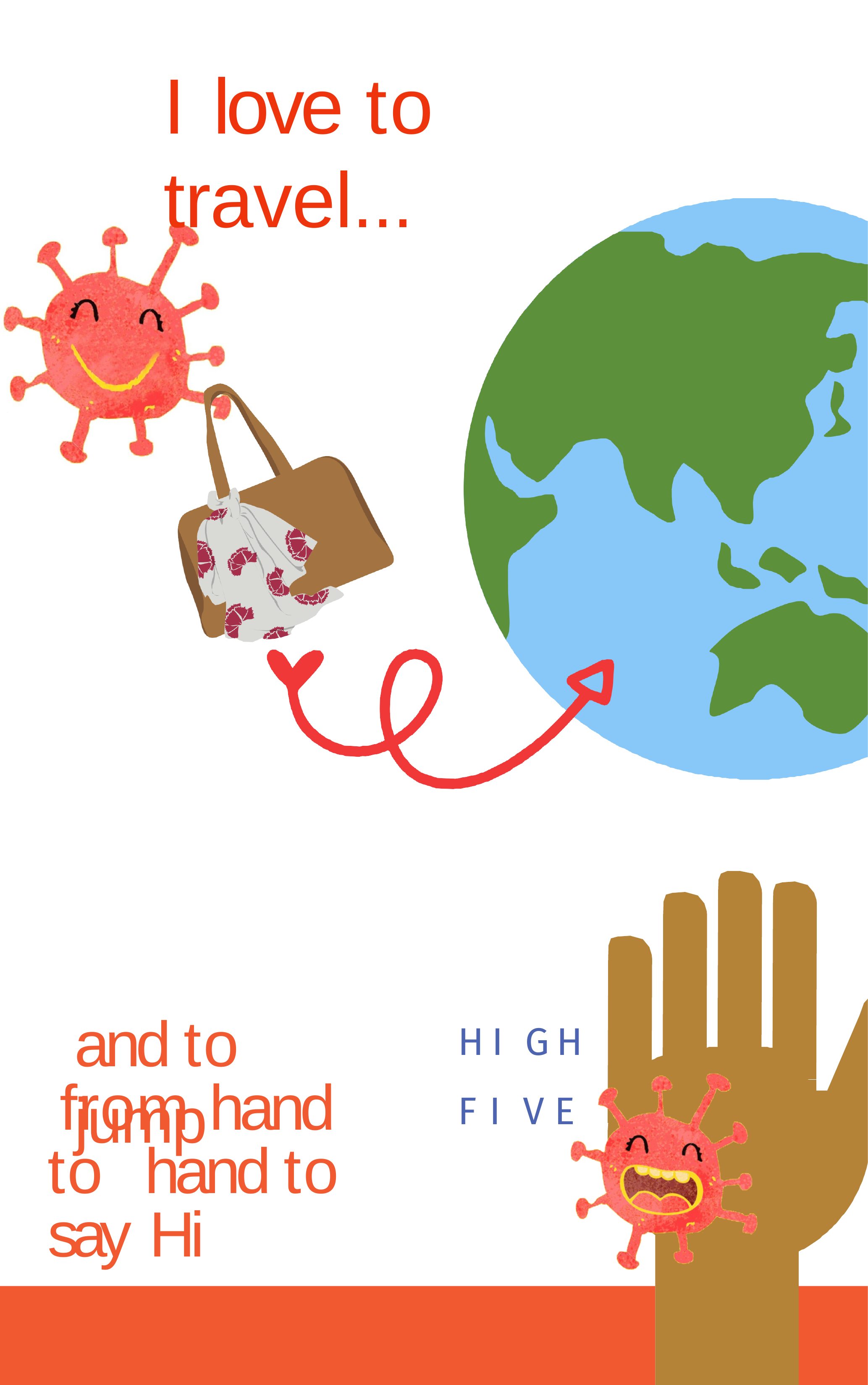

# I love to travel...

and to jump
HIGH  FIVE
from hand to  hand to say Hi